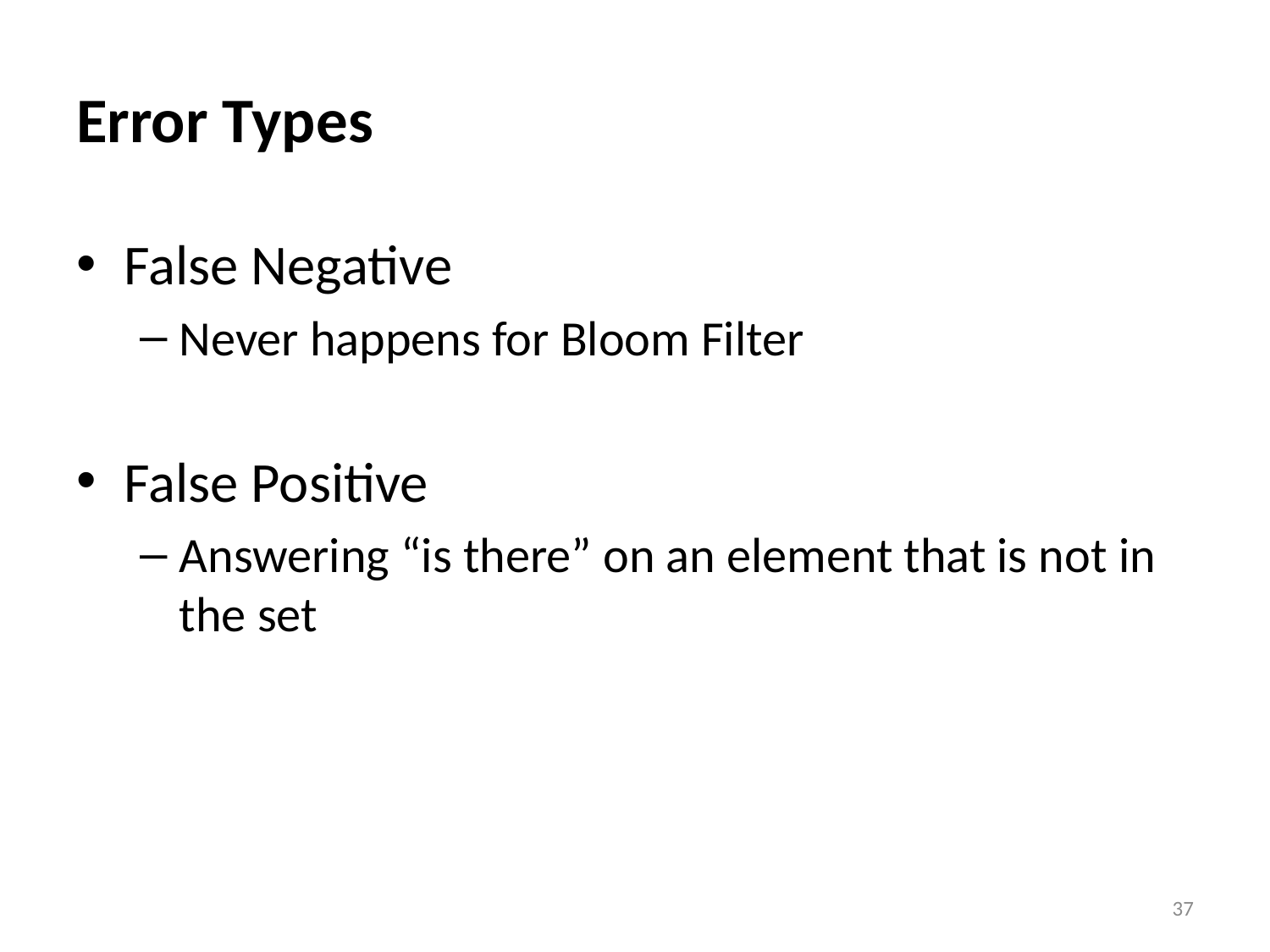

# Error Types
False Negative
Never happens for Bloom Filter

False Positive
Answering “is there” on an element that is not in the set
37